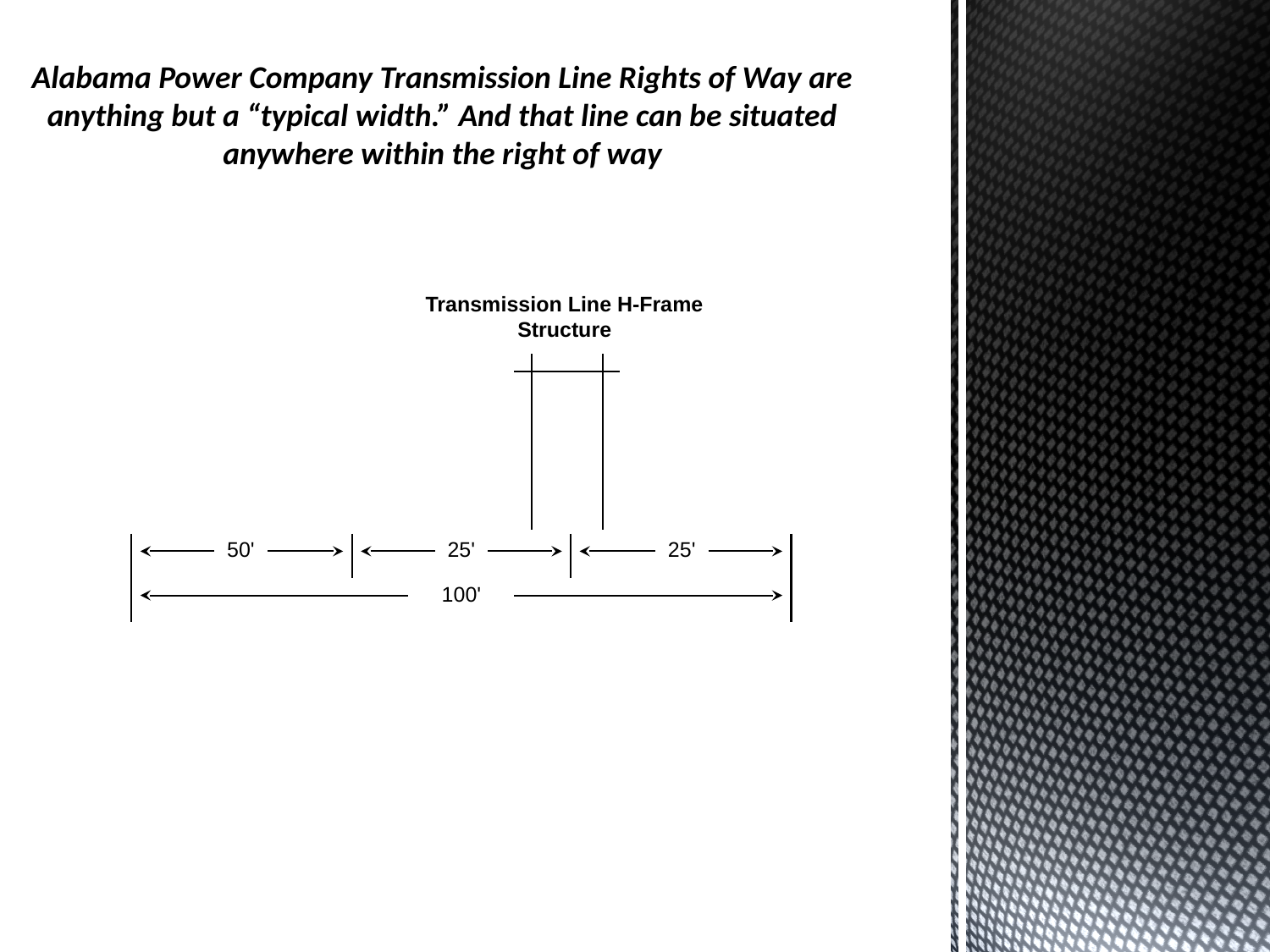

Alabama Power Company Transmission Line Rights of Way are anything but a “typical width.” And that line can be situated anywhere within the right of way

Transmission Line H-Frame Structure
50'
25'
25'
100'